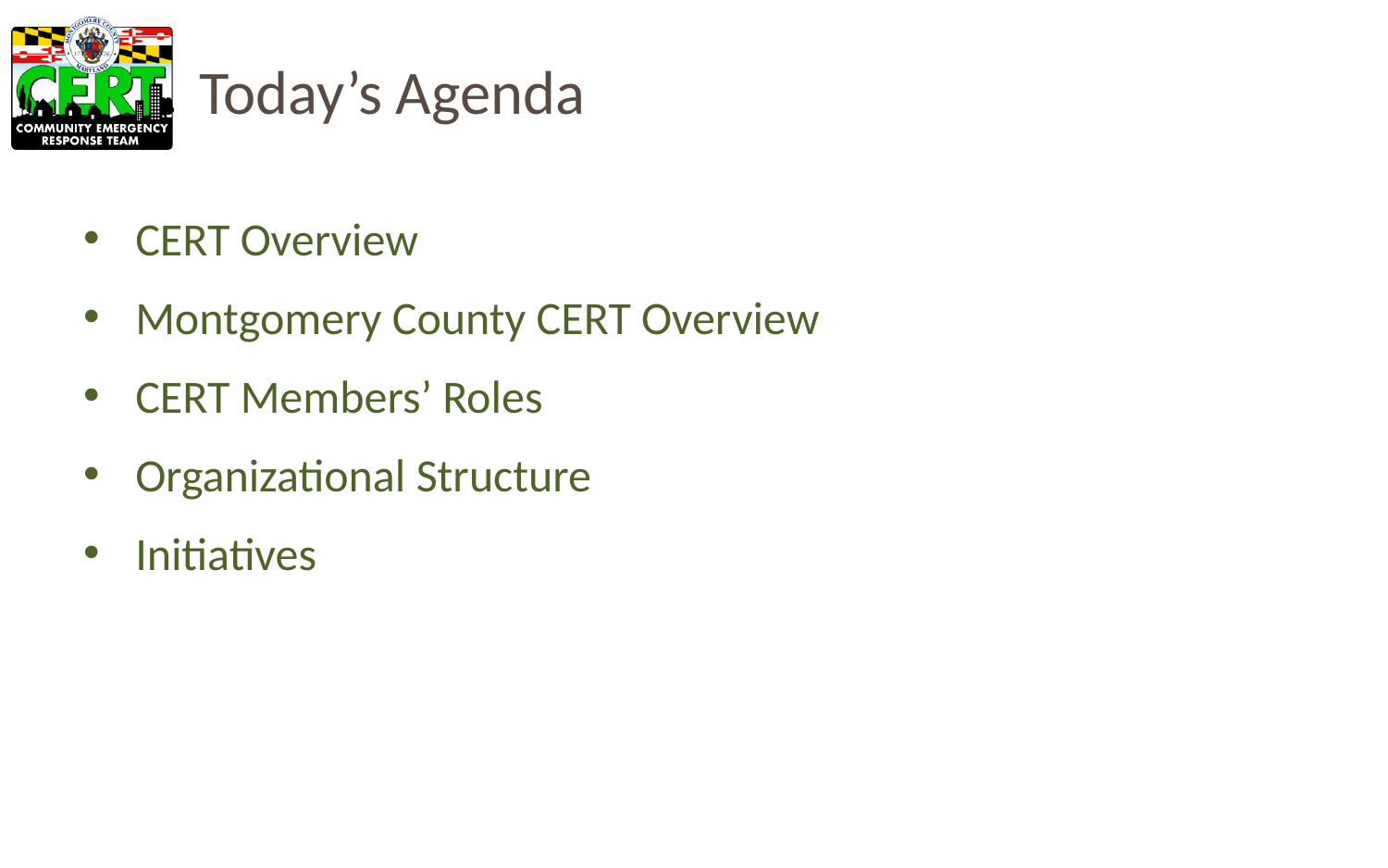

Today’s Agenda
CERT Overview
Montgomery County CERT Overview
CERT Members’ Roles
Organizational Structure
Initiatives